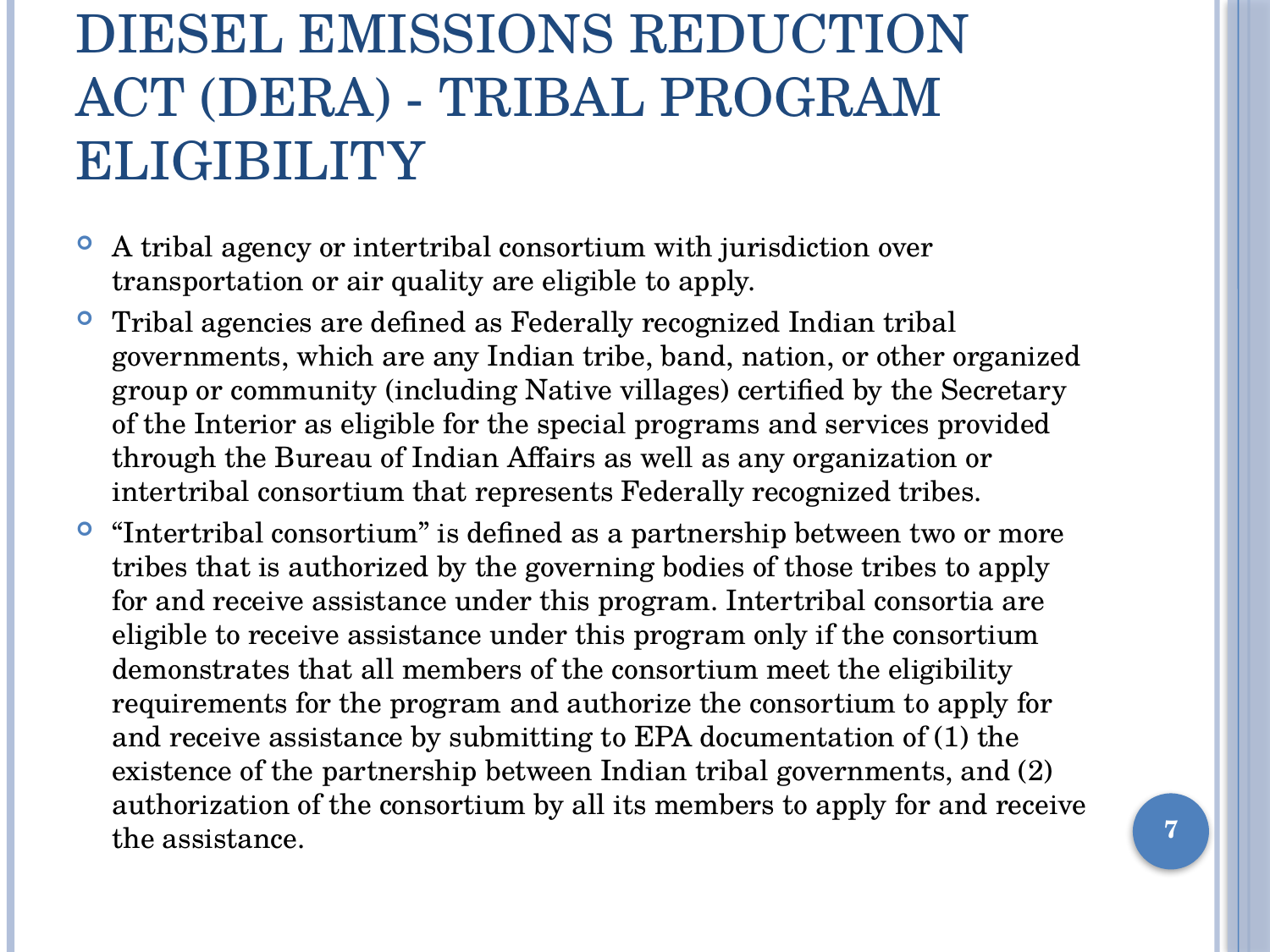

# Diesel Emissions Reduction Act (DERA) - Tribal Program Eligibility
A tribal agency or intertribal consortium with jurisdiction over transportation or air quality are eligible to apply.
Tribal agencies are defined as Federally recognized Indian tribal governments, which are any Indian tribe, band, nation, or other organized group or community (including Native villages) certified by the Secretary of the Interior as eligible for the special programs and services provided through the Bureau of Indian Affairs as well as any organization or intertribal consortium that represents Federally recognized tribes.
“Intertribal consortium” is defined as a partnership between two or more tribes that is authorized by the governing bodies of those tribes to apply for and receive assistance under this program. Intertribal consortia are eligible to receive assistance under this program only if the consortium demonstrates that all members of the consortium meet the eligibility requirements for the program and authorize the consortium to apply for and receive assistance by submitting to EPA documentation of (1) the existence of the partnership between Indian tribal governments, and (2) authorization of the consortium by all its members to apply for and receive the assistance.

7